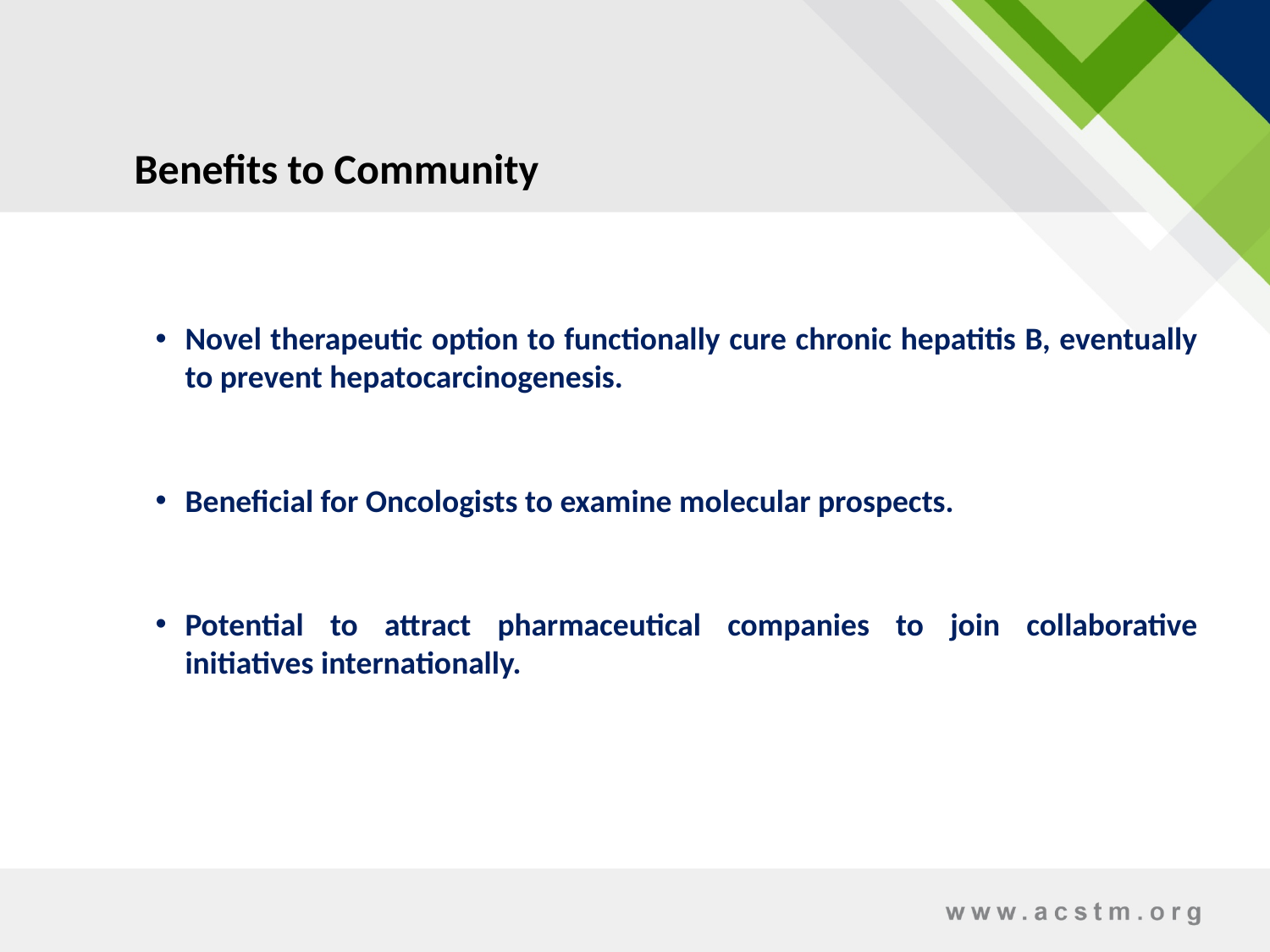

Benefits to Community

Novel therapeutic option to functionally cure chronic hepatitis B, eventually to prevent hepatocarcinogenesis.

Beneficial for Oncologists to examine molecular prospects.

Potential to attract pharmaceutical companies to join collaborative initiatives internationally.